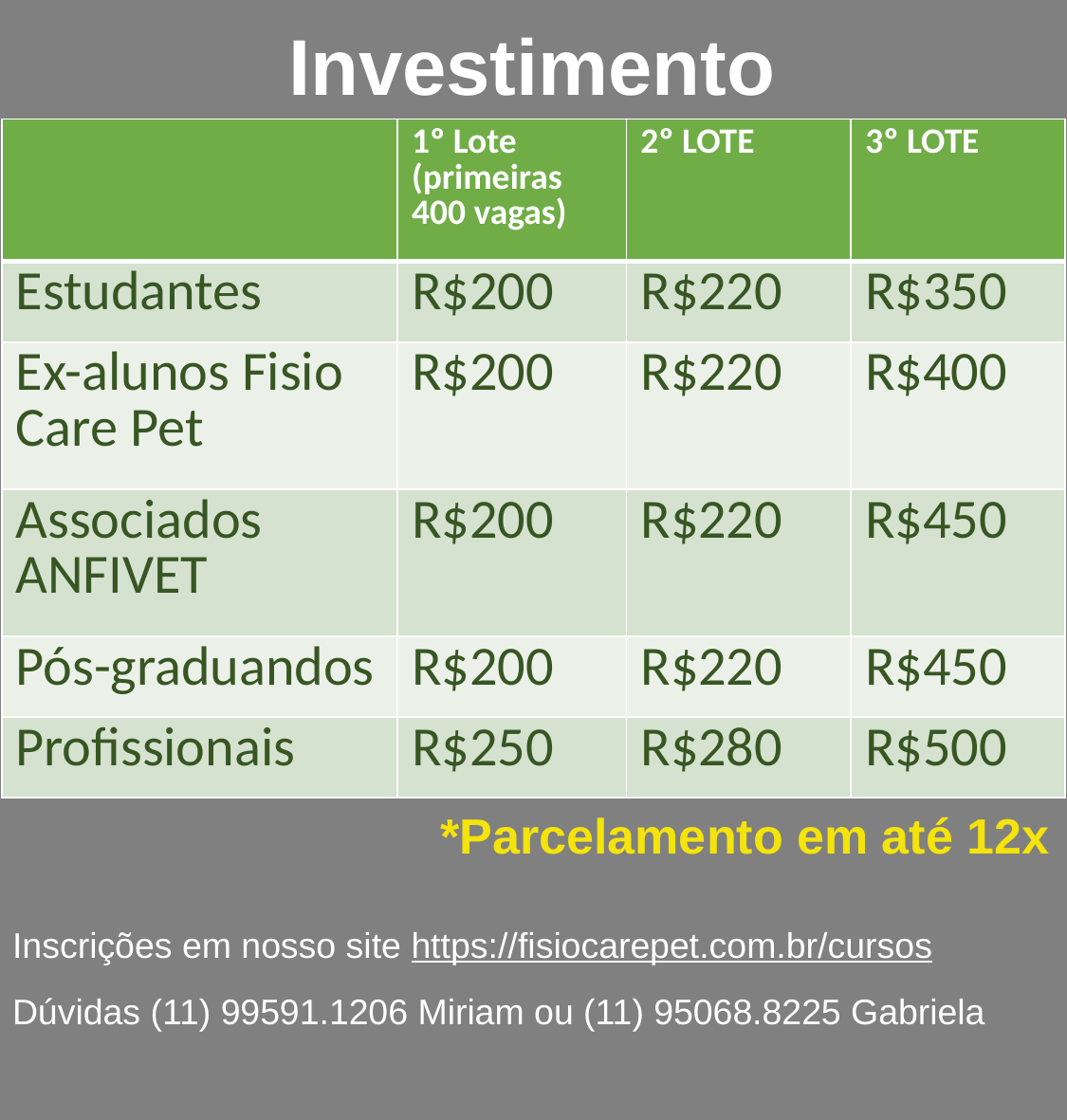

Investimento
|  | 1º Lote (primeiras 400 vagas) | 2º LOTE | 3º LOTE |
| --- | --- | --- | --- |
| Estudantes | R$200 | R$220 | R$350 |
| Ex-alunos Fisio Care Pet | R$200 | R$220 | R$400 |
| Associados ANFIVET | R$200 | R$220 | R$450 |
| Pós-graduandos | R$200 | R$220 | R$450 |
| Profissionais | R$250 | R$280 | R$500 |
*Parcelamento em até 12x

Inscrições em nosso site https://fisiocarepet.com.br/cursos

Dúvidas (11) 99591.1206 Miriam ou (11) 95068.8225 Gabriela